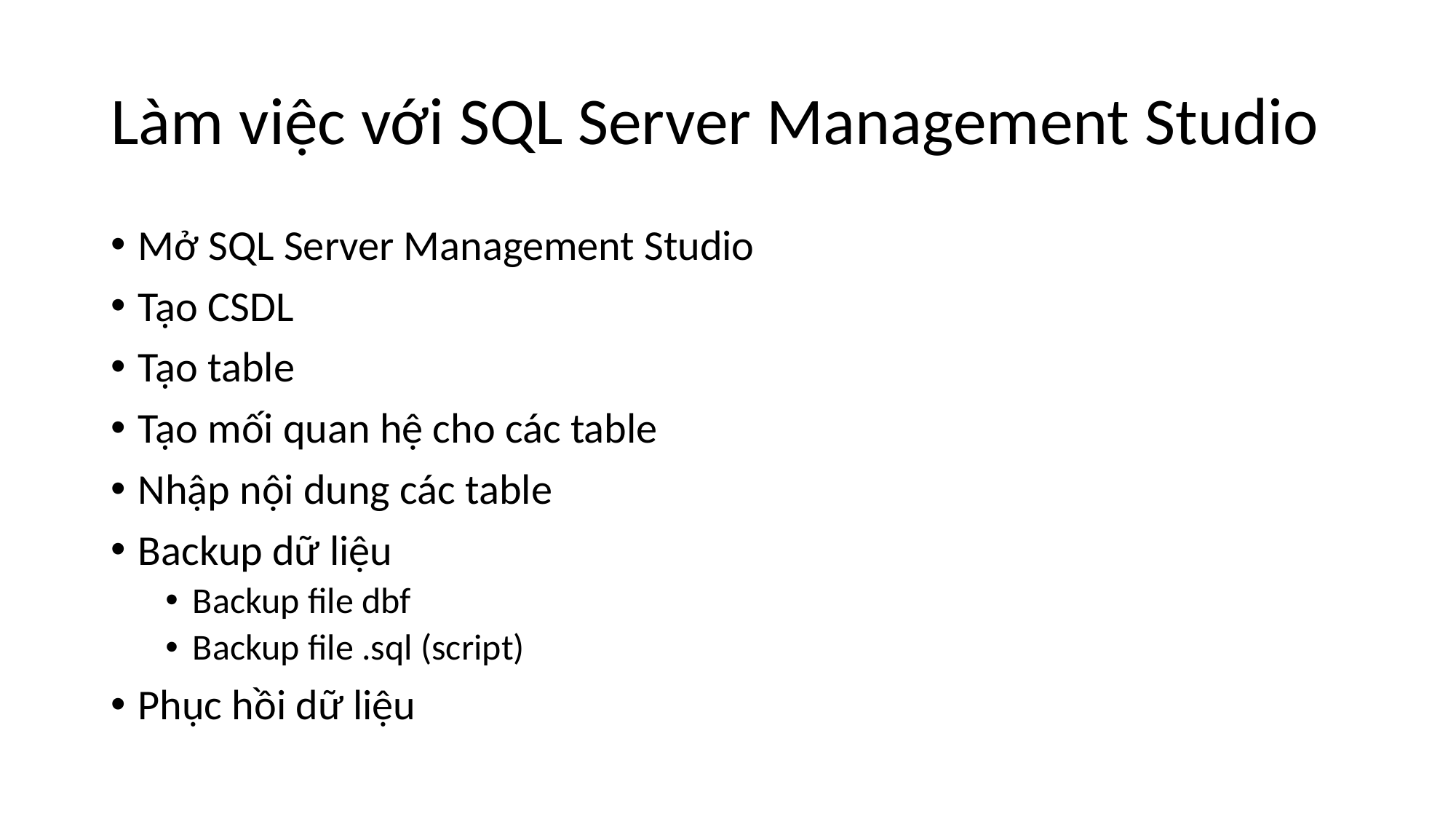

# Làm việc với SQL Server Management Studio
Mở SQL Server Management Studio
Tạo CSDL
Tạo table
Tạo mối quan hệ cho các table
Nhập nội dung các table
Backup dữ liệu
Backup file dbf
Backup file .sql (script)
Phục hồi dữ liệu